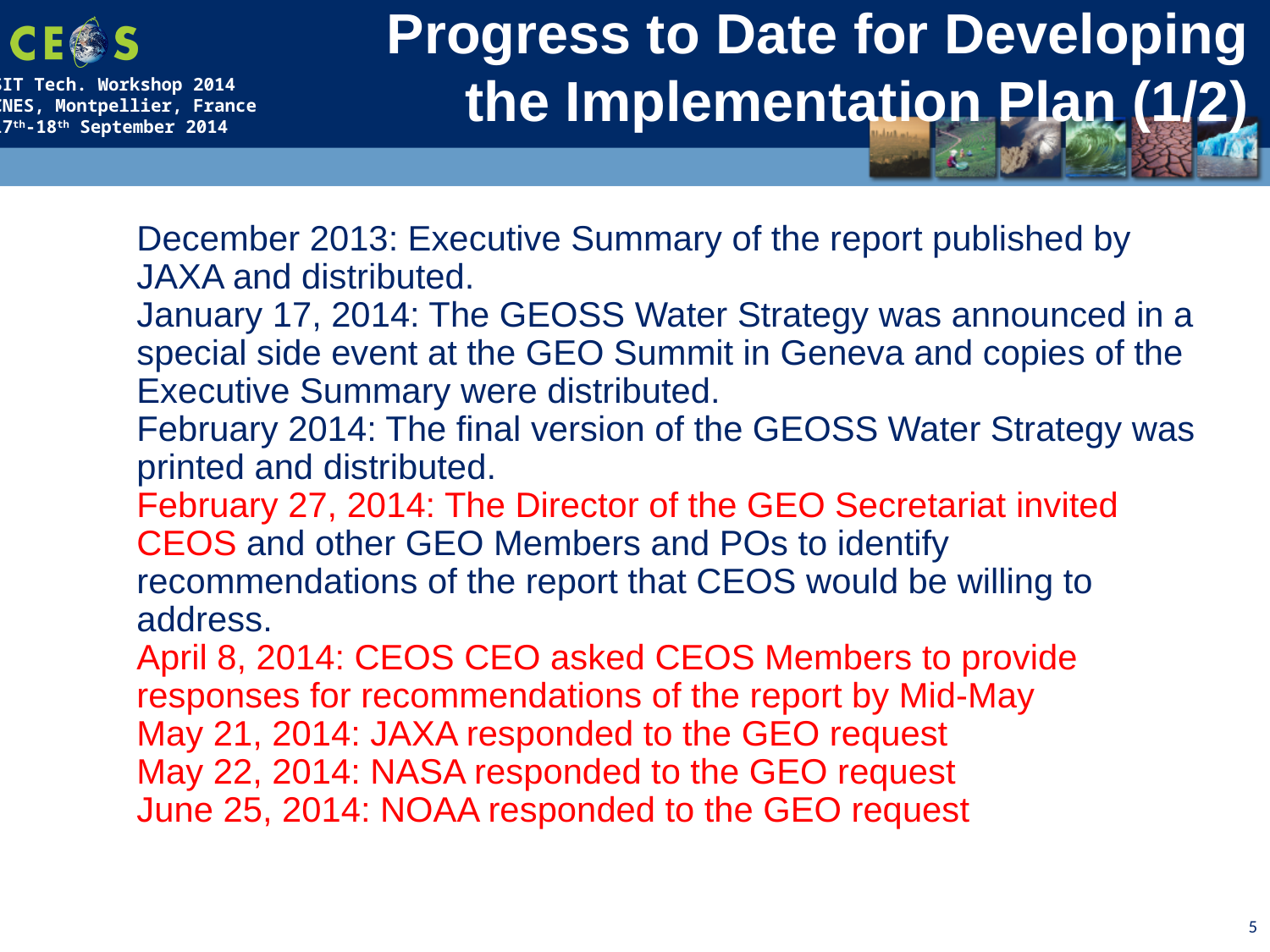

Progress to Date for Developing the Implementation Plan (1/2)
December 2013: Executive Summary of the report published by JAXA and distributed.
January 17, 2014: The GEOSS Water Strategy was announced in a special side event at the GEO Summit in Geneva and copies of the Executive Summary were distributed.
February 2014: The final version of the GEOSS Water Strategy was printed and distributed.
February 27, 2014: The Director of the GEO Secretariat invited CEOS and other GEO Members and POs to identify recommendations of the report that CEOS would be willing to address.
April 8, 2014: CEOS CEO asked CEOS Members to provide responses for recommendations of the report by Mid-May
May 21, 2014: JAXA responded to the GEO request
May 22, 2014: NASA responded to the GEO request
June 25, 2014: NOAA responded to the GEO request

5